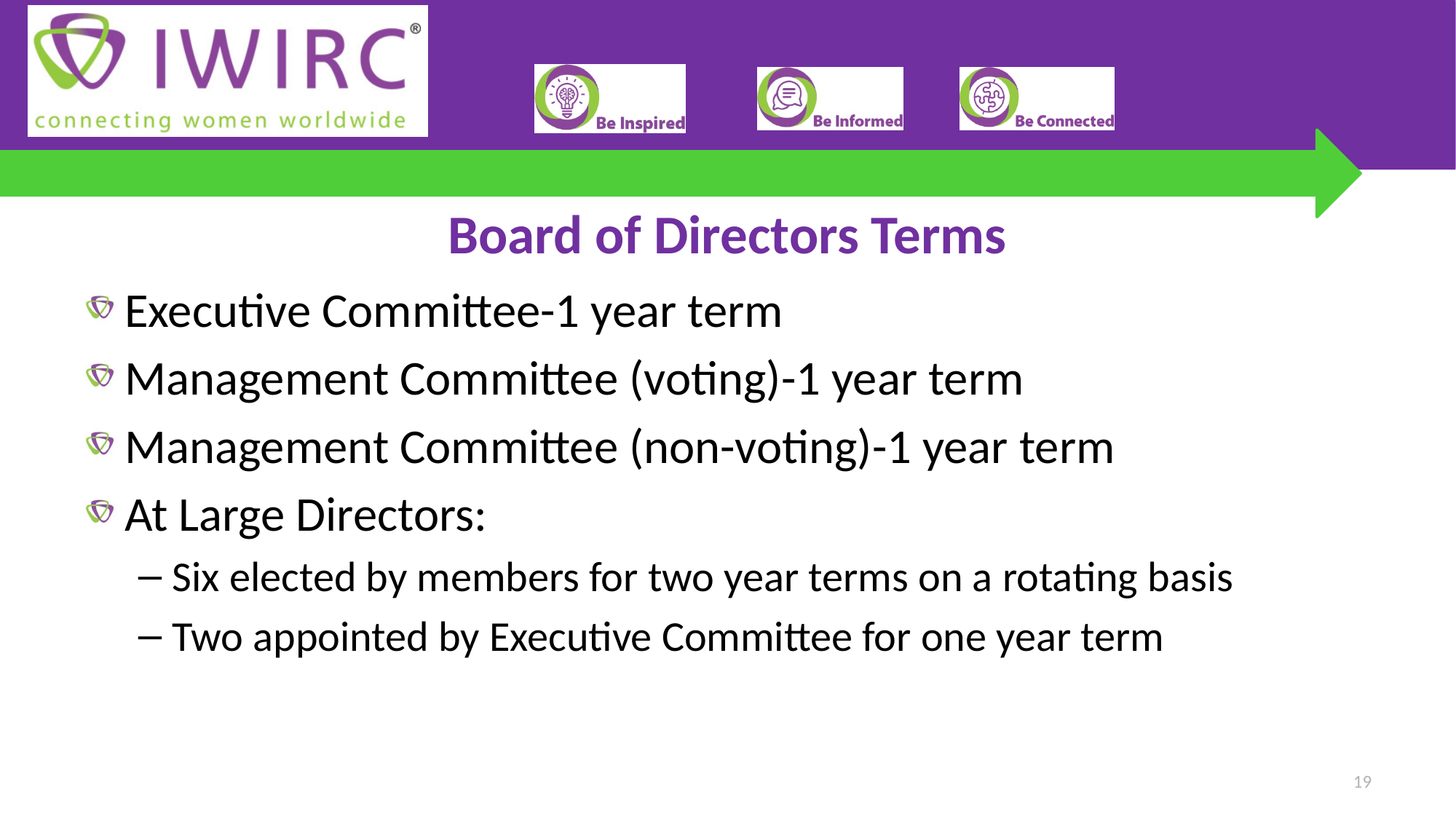

# Board of Directors Terms
Executive Committee-1 year term
Management Committee (voting)-1 year term
Management Committee (non-voting)-1 year term
At Large Directors:
Six elected by members for two year terms on a rotating basis
Two appointed by Executive Committee for one year term
19